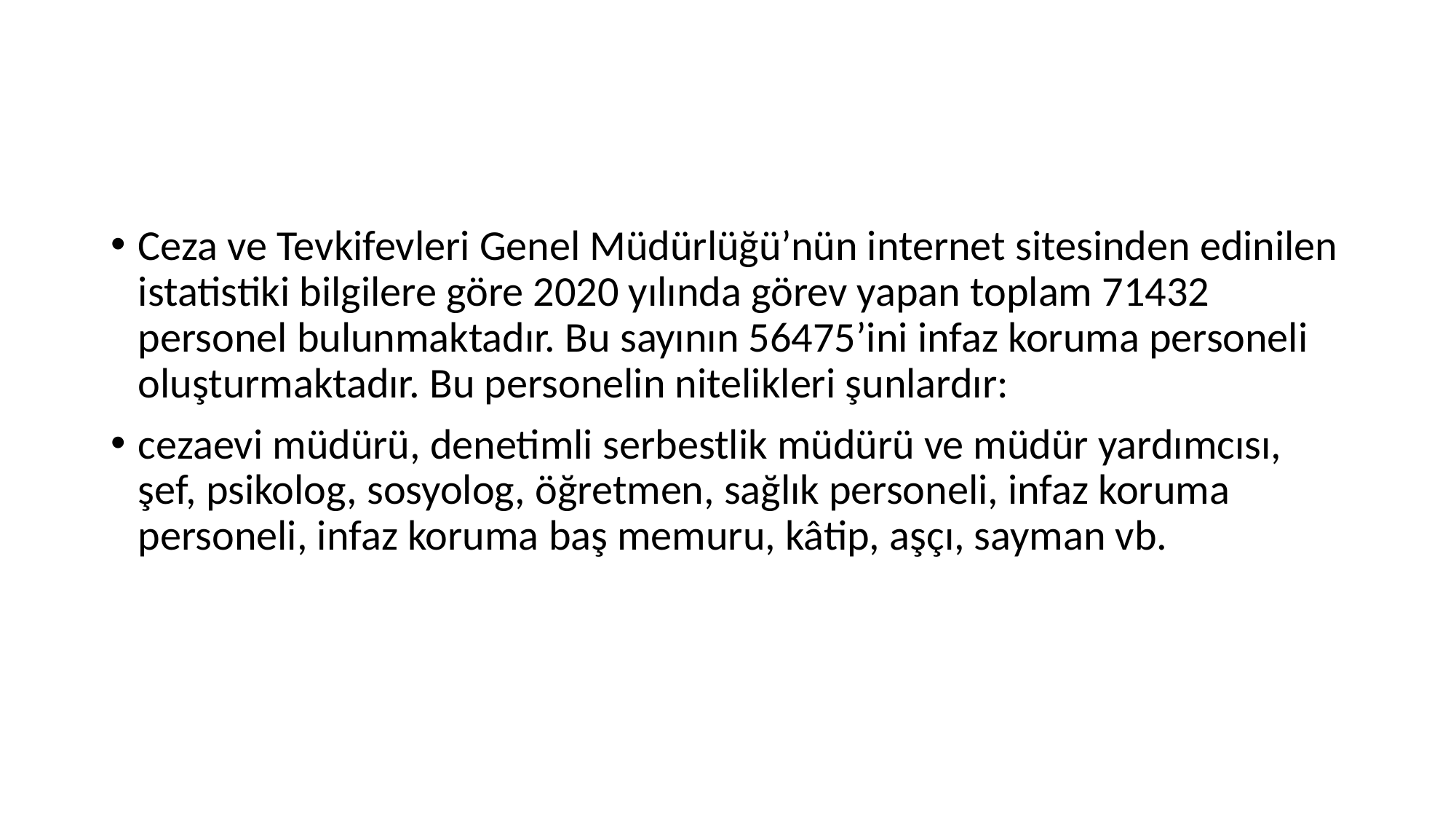

Ceza ve Tevkifevleri Genel Müdürlüğü’nün internet sitesinden edinilen istatistiki bilgilere göre 2020 yılında görev yapan toplam 71432 personel bulunmaktadır. Bu sayının 56475’ini infaz koruma personeli oluşturmaktadır. Bu personelin nitelikleri şunlardır:
cezaevi müdürü, denetimli serbestlik müdürü ve müdür yardımcısı, şef, psikolog, sosyolog, öğretmen, sağlık personeli, infaz koruma personeli, infaz koruma baş memuru, kâtip, aşçı, sayman vb.